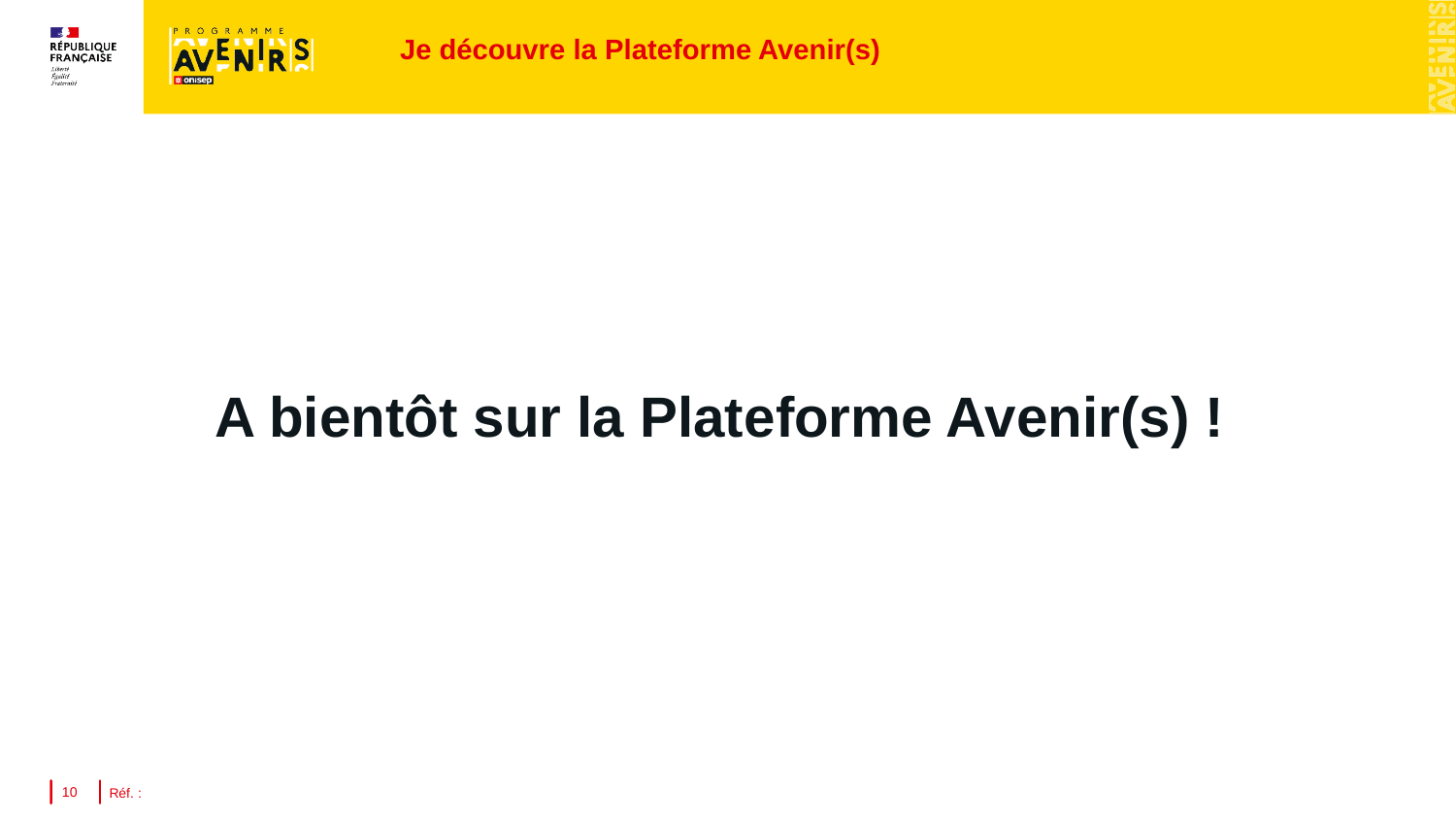

# Je découvre la Plateforme Avenir(s)
A bientôt sur la Plateforme Avenir(s) !

Réf. :
10